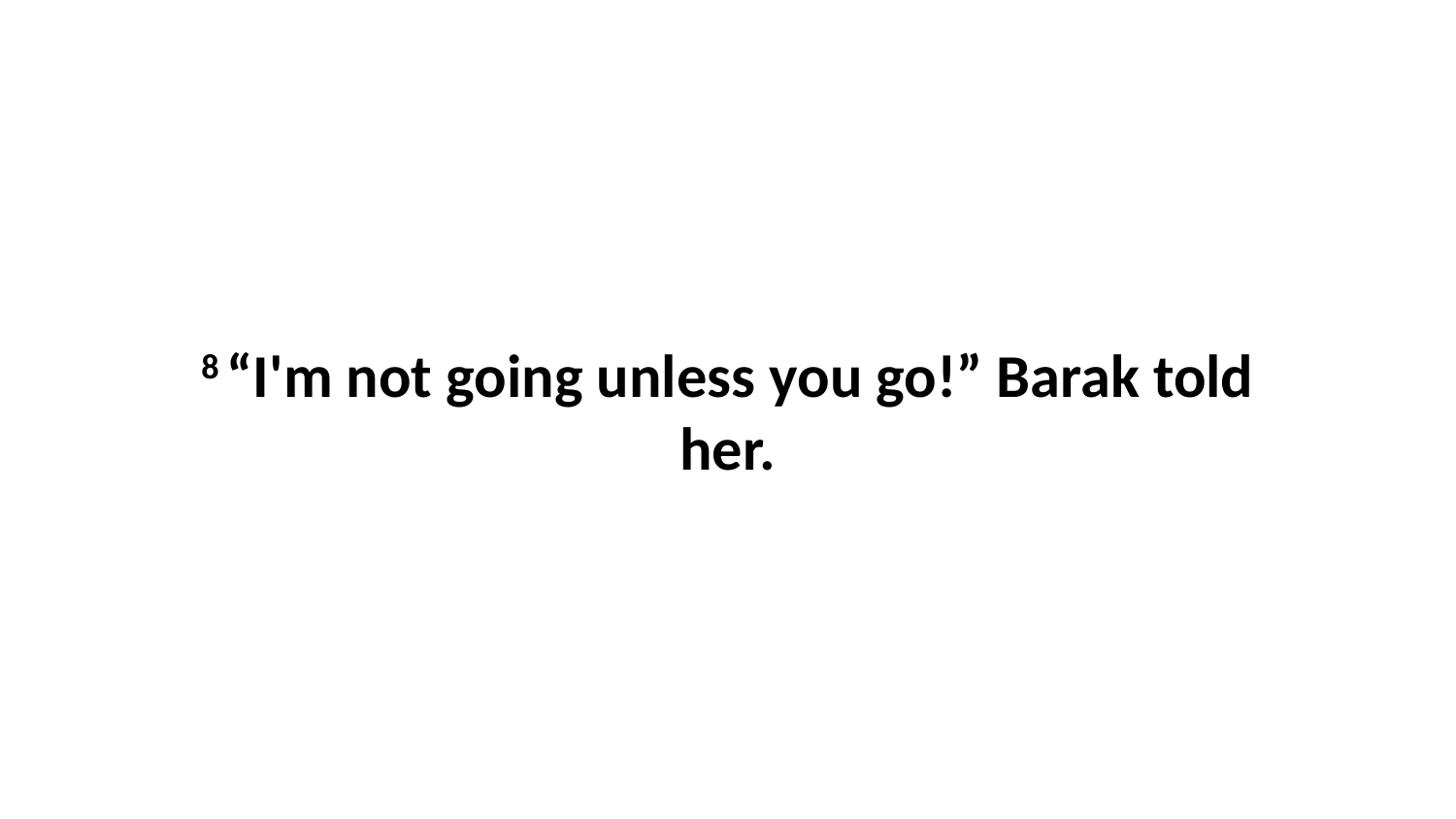

8 “I'm not going unless you go!” Barak told her.